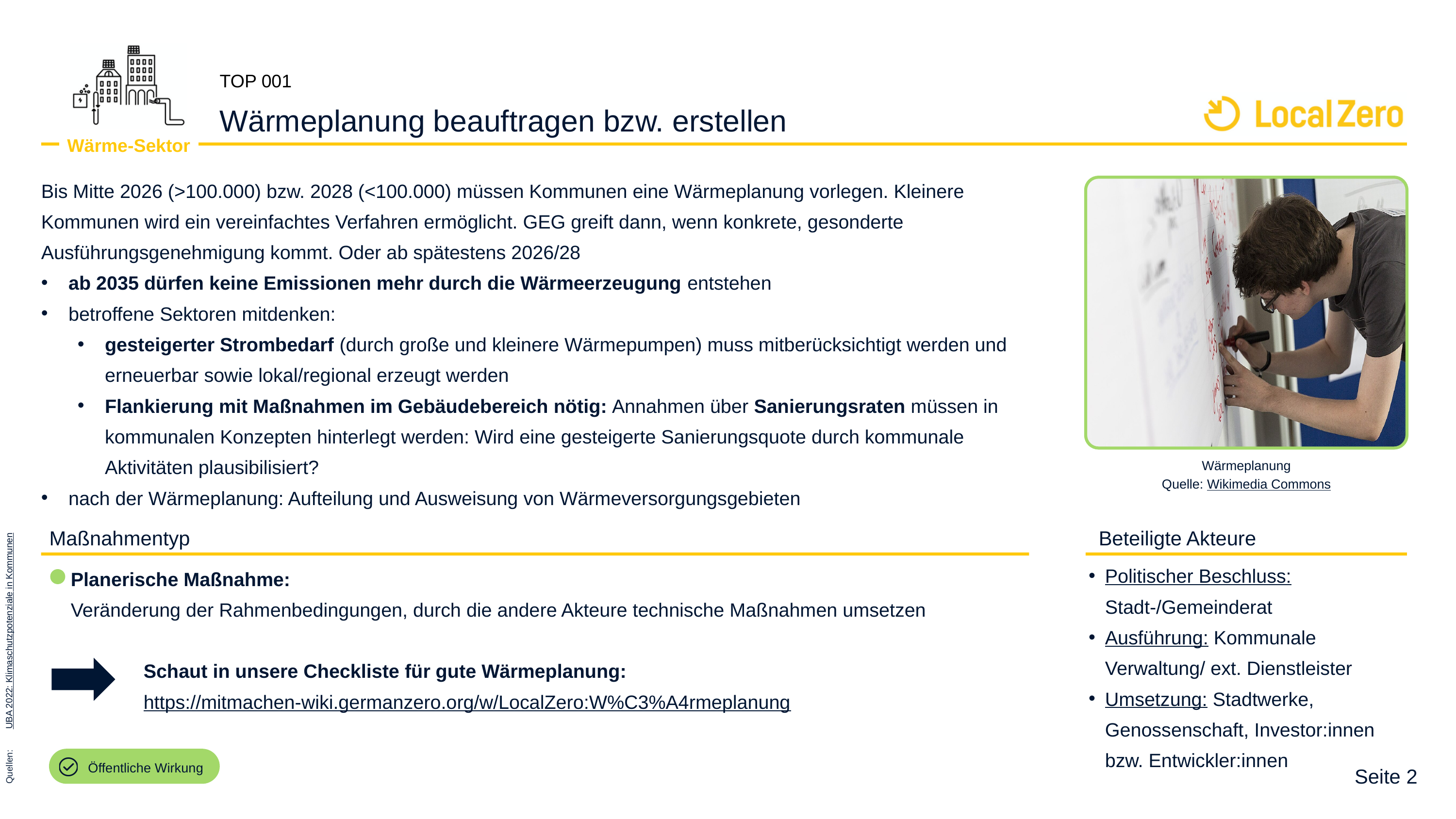

TOP 001
Wärmeplanung beauftragen bzw. erstellen

Wärme-Sektor

Bis Mitte 2026 (>100.000) bzw. 2028 (<100.000) müssen Kommunen eine Wärmeplanung vorlegen. Kleinere Kommunen wird ein vereinfachtes Verfahren ermöglicht. GEG greift dann, wenn konkrete, gesonderte Ausführungsgenehmigung kommt. Oder ab spätestens 2026/28
ab 2035 dürfen keine Emissionen mehr durch die Wärmeerzeugung entstehen
betroffene Sektoren mitdenken:
gesteigerter Strombedarf (durch große und kleinere Wärmepumpen) muss mitberücksichtigt werden und erneuerbar sowie lokal/regional erzeugt werden
Flankierung mit Maßnahmen im Gebäudebereich nötig: Annahmen über Sanierungsraten müssen in kommunalen Konzepten hinterlegt werden: Wird eine gesteigerte Sanierungsquote durch kommunale Aktivitäten plausibilisiert?
nach der Wärmeplanung: Aufteilung und Ausweisung von Wärmeversorgungsgebieten

UBA 2022: Klimaschutzpotenziale in Kommunen
Quellen:
Wärmeplanung
Quelle: Wikimedia Commons
Beteiligte Akteure
Maßnahmentyp

Politischer Beschluss: Stadt-/Gemeinderat
Ausführung: Kommunale Verwaltung/ ext. Dienstleister
Umsetzung: Stadtwerke, Genossenschaft, Investor:innen bzw. Entwickler:innen
Planerische Maßnahme:
Veränderung der Rahmenbedingungen, durch die andere Akteure technische Maßnahmen umsetzen

Schaut in unsere Checkliste für gute Wärmeplanung:
https://mitmachen-wiki.germanzero.org/w/LocalZero:W%C3%A4rmeplanung

Öffentliche Wirkung

Seite 2